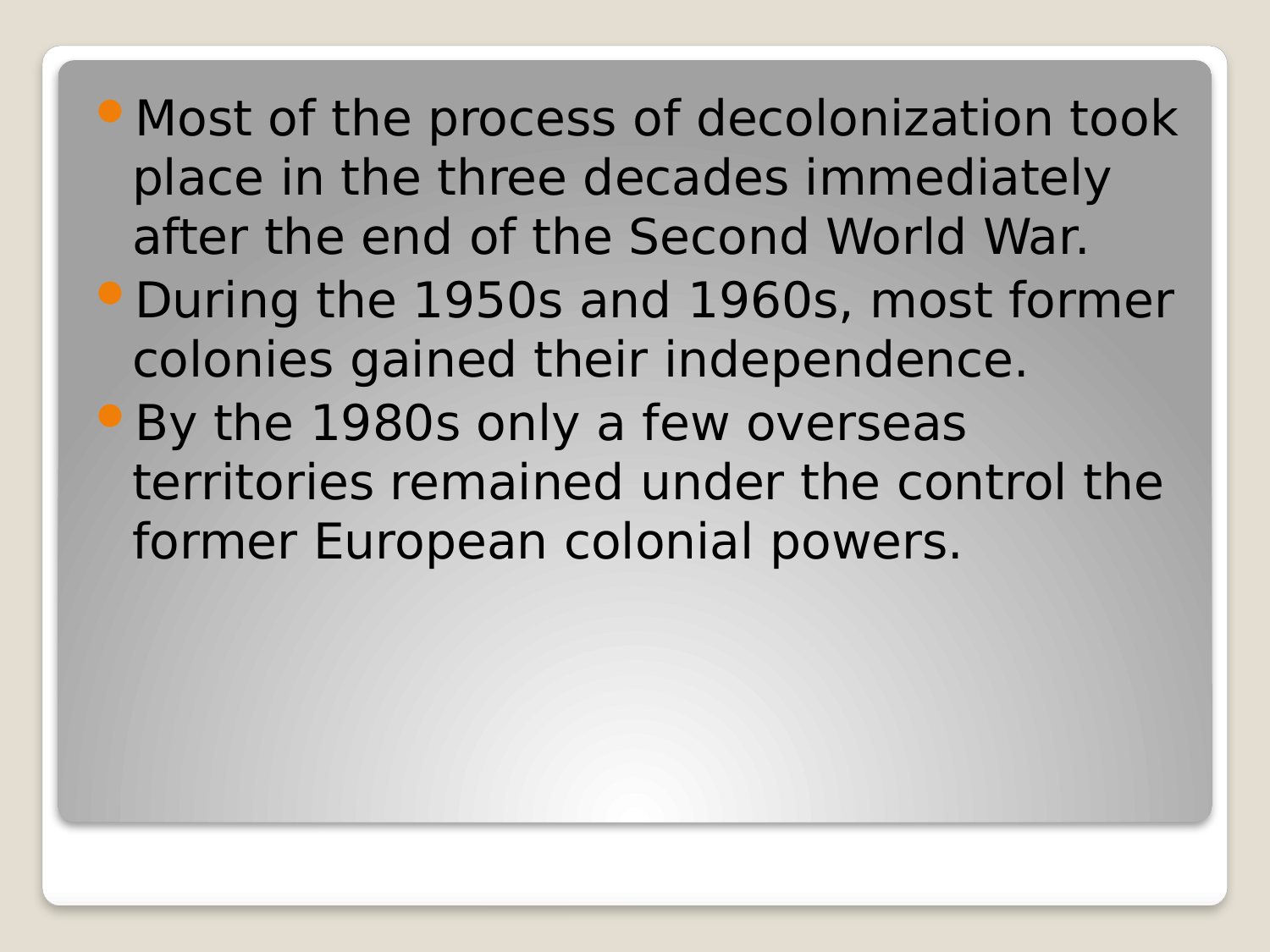

Most of the process of decolonization took place in the three decades immediately after the end of the Second World War.
During the 1950s and 1960s, most former colonies gained their independence.
By the 1980s only a few overseas territories remained under the control the former European colonial powers.
#